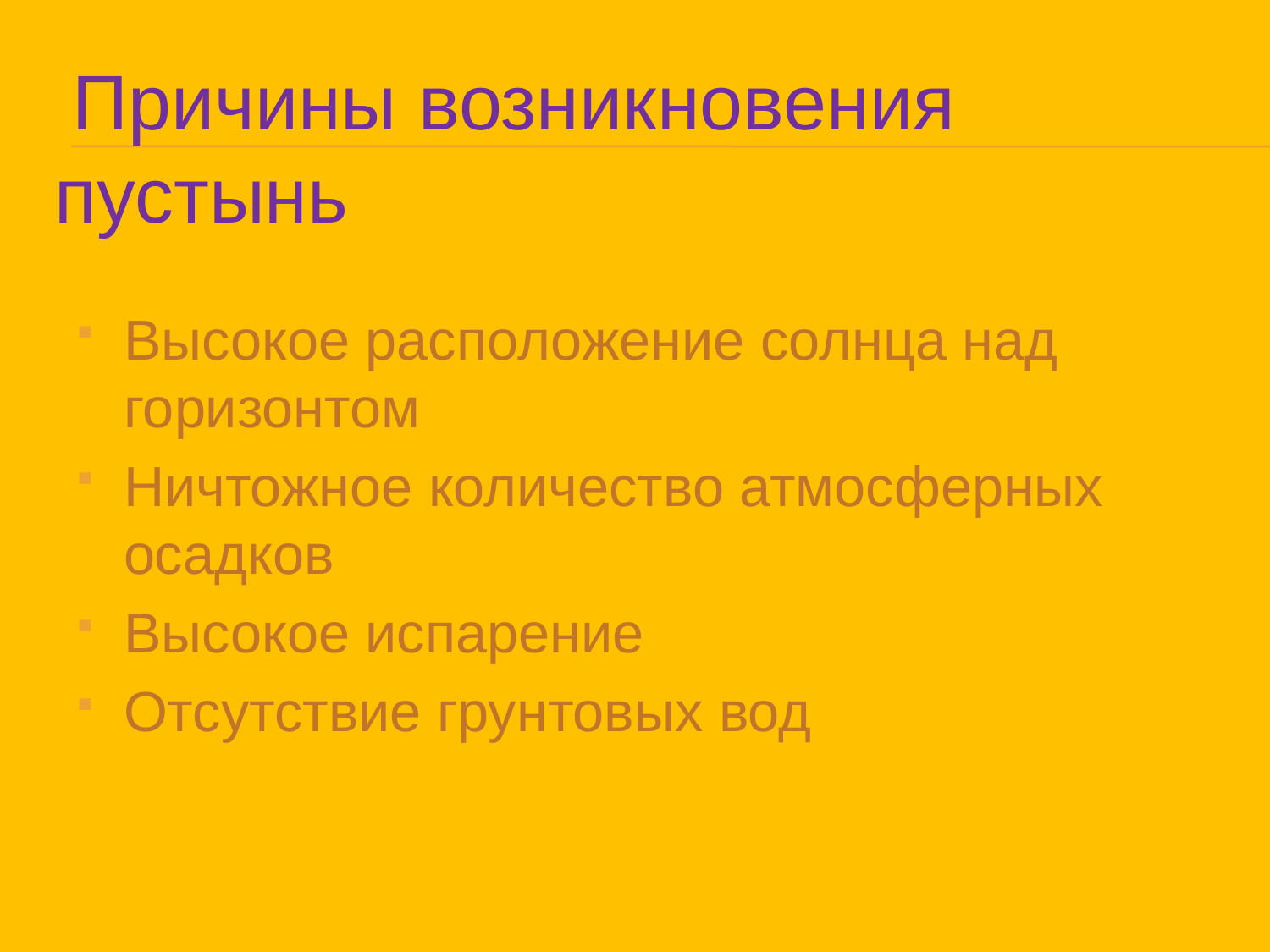

# Причины возникновения пустынь

Высокое расположение солнца над горизонтом
Ничтожное количество атмосферных осадков
Высокое испарение
Отсутствие грунтовых вод